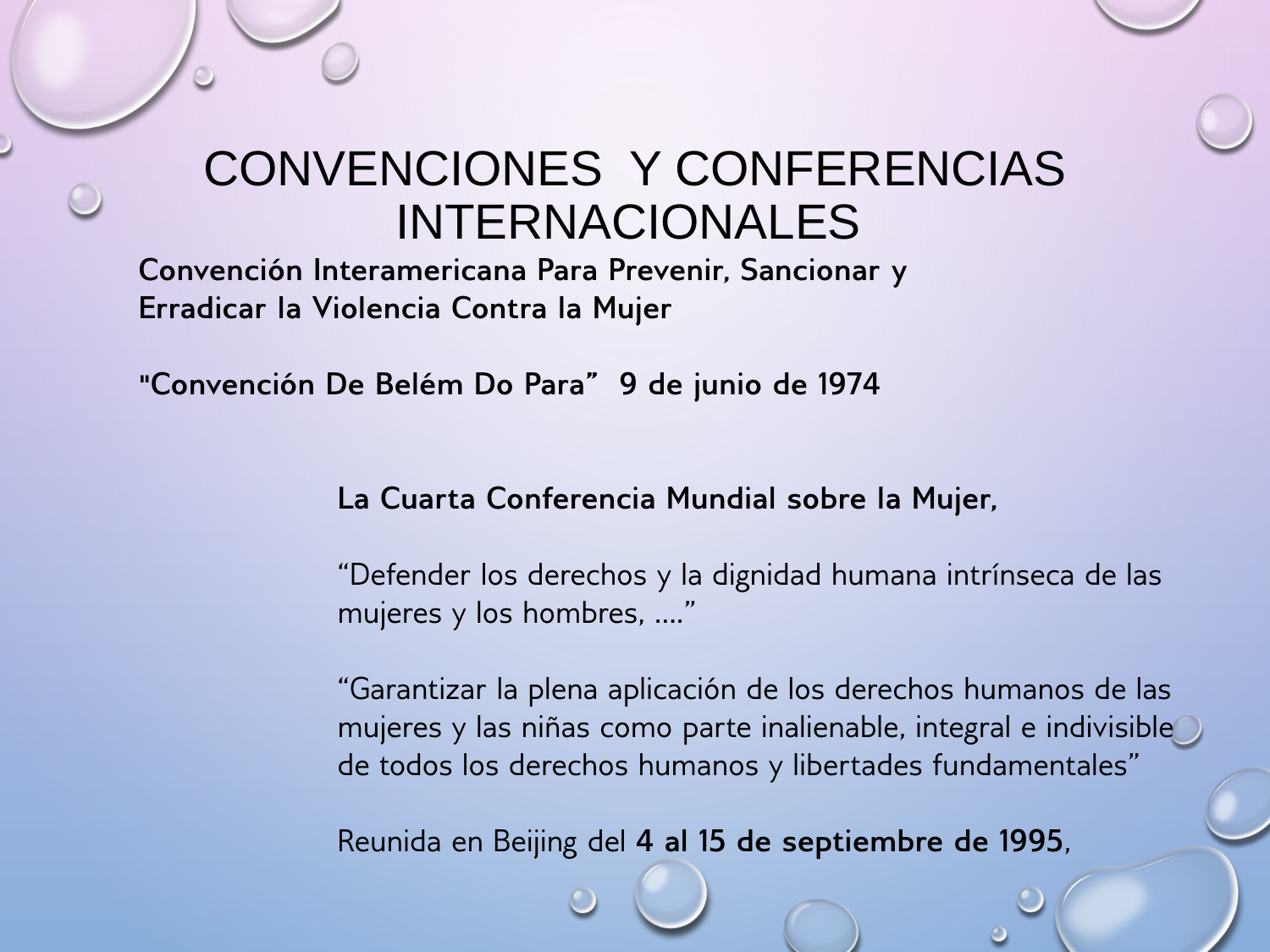

# CONVENCIONES  Y CONFERENCIAS INTERNACIONALES
Convención Interamericana Para Prevenir, Sancionar y  Erradicar la Violencia Contra la Mujer

"Convención De Belém Do Para”  9 de junio de 1974

La Cuarta Conferencia Mundial sobre la Mujer,

“Defender los derechos y la dignidad humana intrínseca de las mujeres y los hombres, ….”

“Garantizar la plena aplicación de los derechos humanos de las mujeres y las niñas como parte inalienable, integral e indivisible de todos los derechos humanos y libertades fundamentales”

Reunida en Beijing del 4 al 15 de septiembre de 1995,